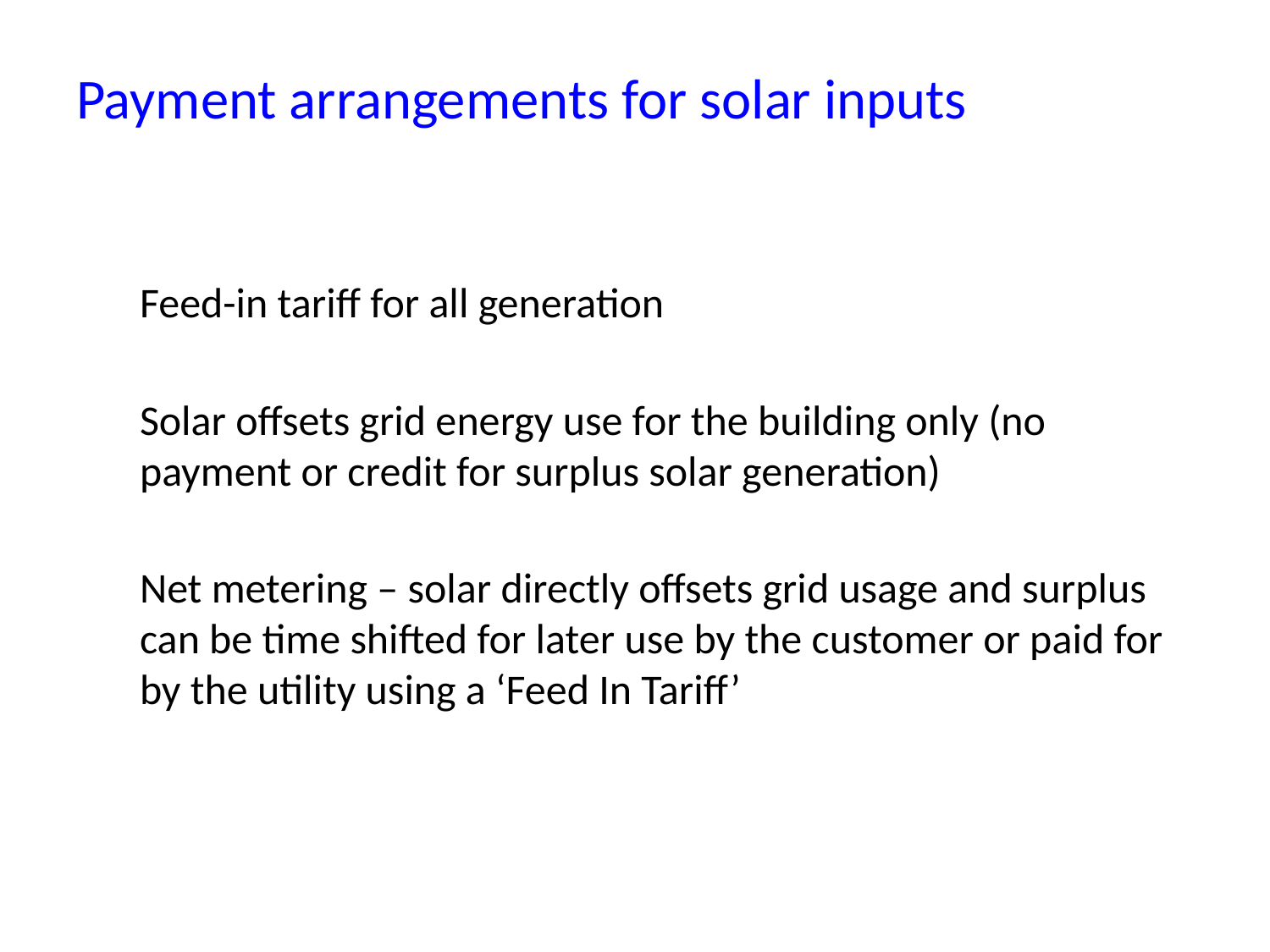

Payment arrangements for solar inputs

Feed-in tariff for all generation
Solar offsets grid energy use for the building only (no payment or credit for surplus solar generation)
Net metering – solar directly offsets grid usage and surplus can be time shifted for later use by the customer or paid for by the utility using a ‘Feed In Tariff’